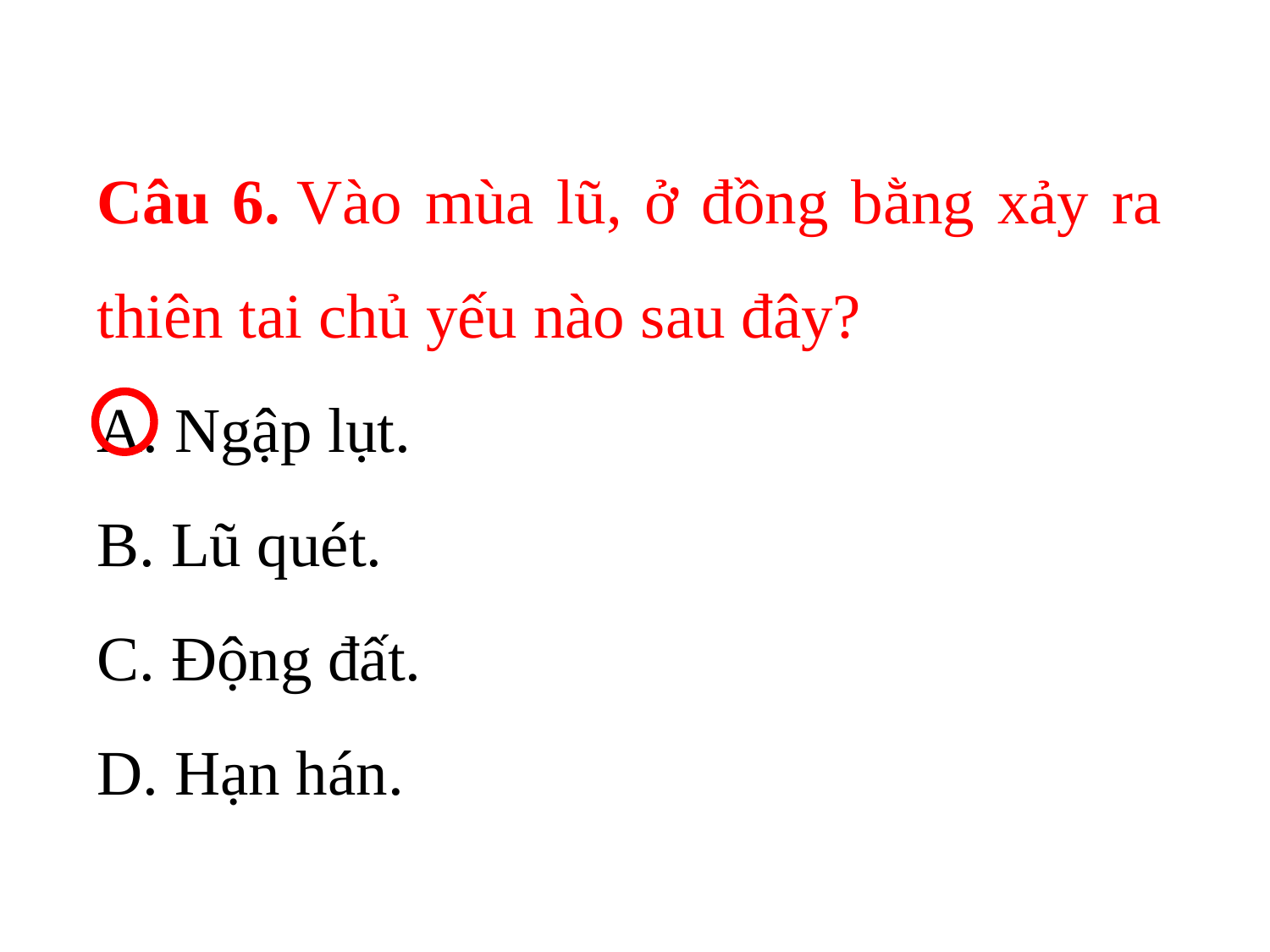

Câu 6. Vào mùa lũ, ở đồng bằng xảy ra thiên tai chủ yếu nào sau đây?
A. Ngập lụt.
B. Lũ quét.
C. Động đất.
D. Hạn hán.